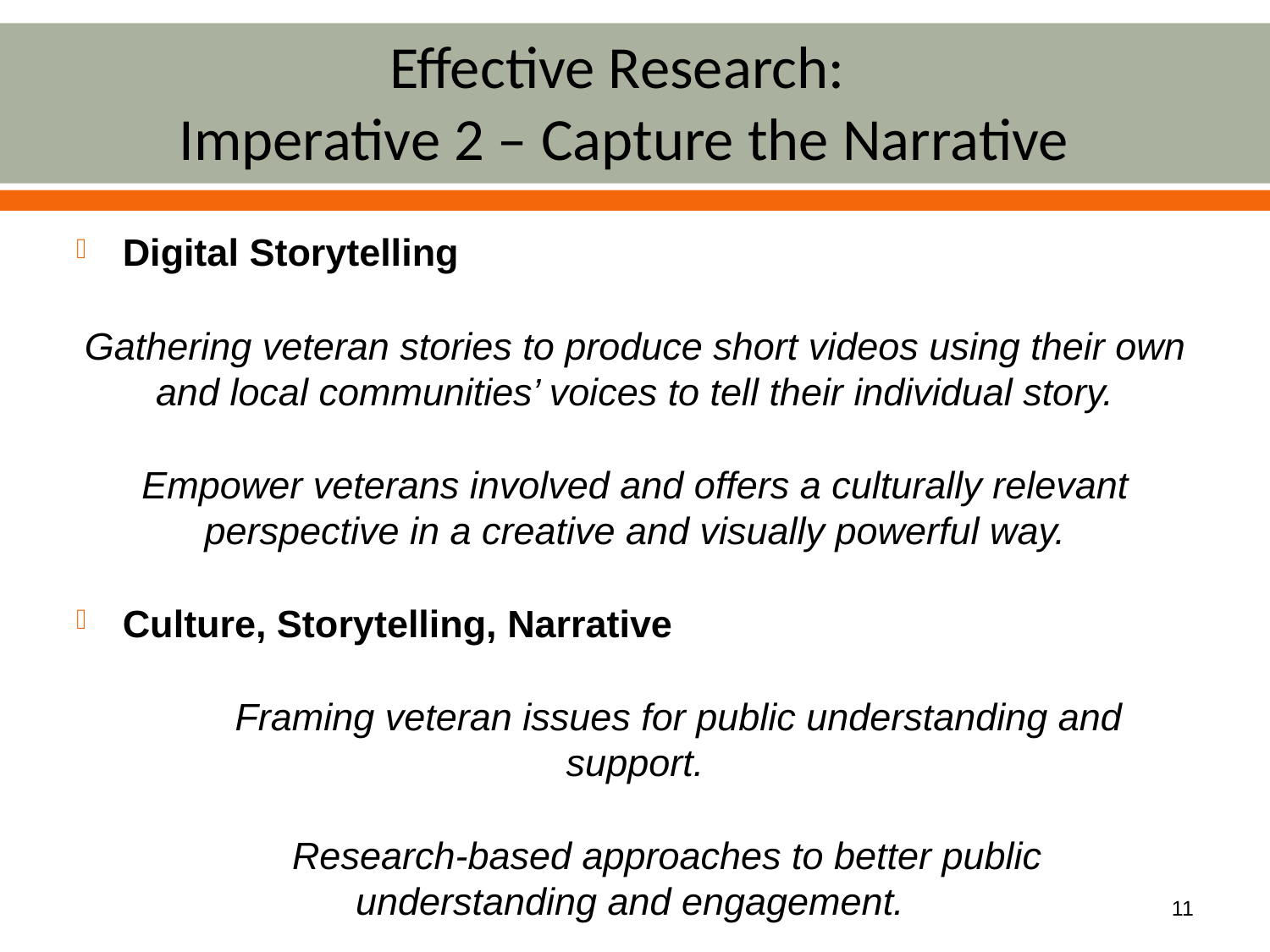

# Effective Research: Imperative 2 – Capture the Narrative
Digital Storytelling
Gathering veteran stories to produce short videos using their own and local communities’ voices to tell their individual story.
Empower veterans involved and offers a culturally relevant perspective in a creative and visually powerful way.
Culture, Storytelling, Narrative
	Framing veteran issues for public understanding and 	support.
	Research-based approaches to better public 	understanding and engagement.
11